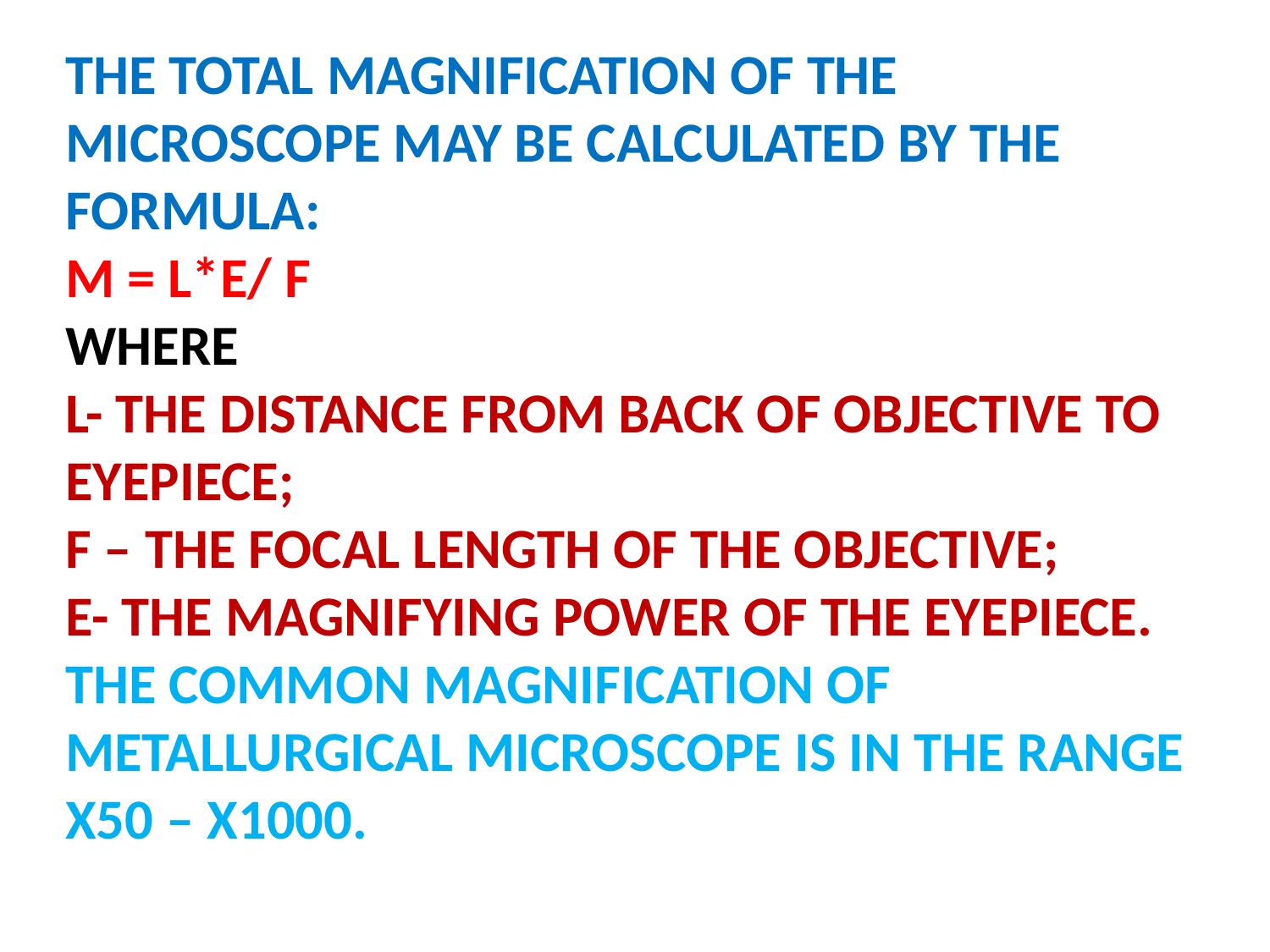

THE TOTAL MAGNIFICATION OF THE MICROSCOPE MAY BE CALCULATED BY THE FORMULA:
M = L*E/ F
WHERE
L- THE DISTANCE FROM BACK OF OBJECTIVE TO EYEPIECE;
F – THE FOCAL LENGTH OF THE OBJECTIVE;
E- THE MAGNIFYING POWER OF THE EYEPIECE.
THE COMMON MAGNIFICATION OF METALLURGICAL MICROSCOPE IS IN THE RANGE X50 – X1000.